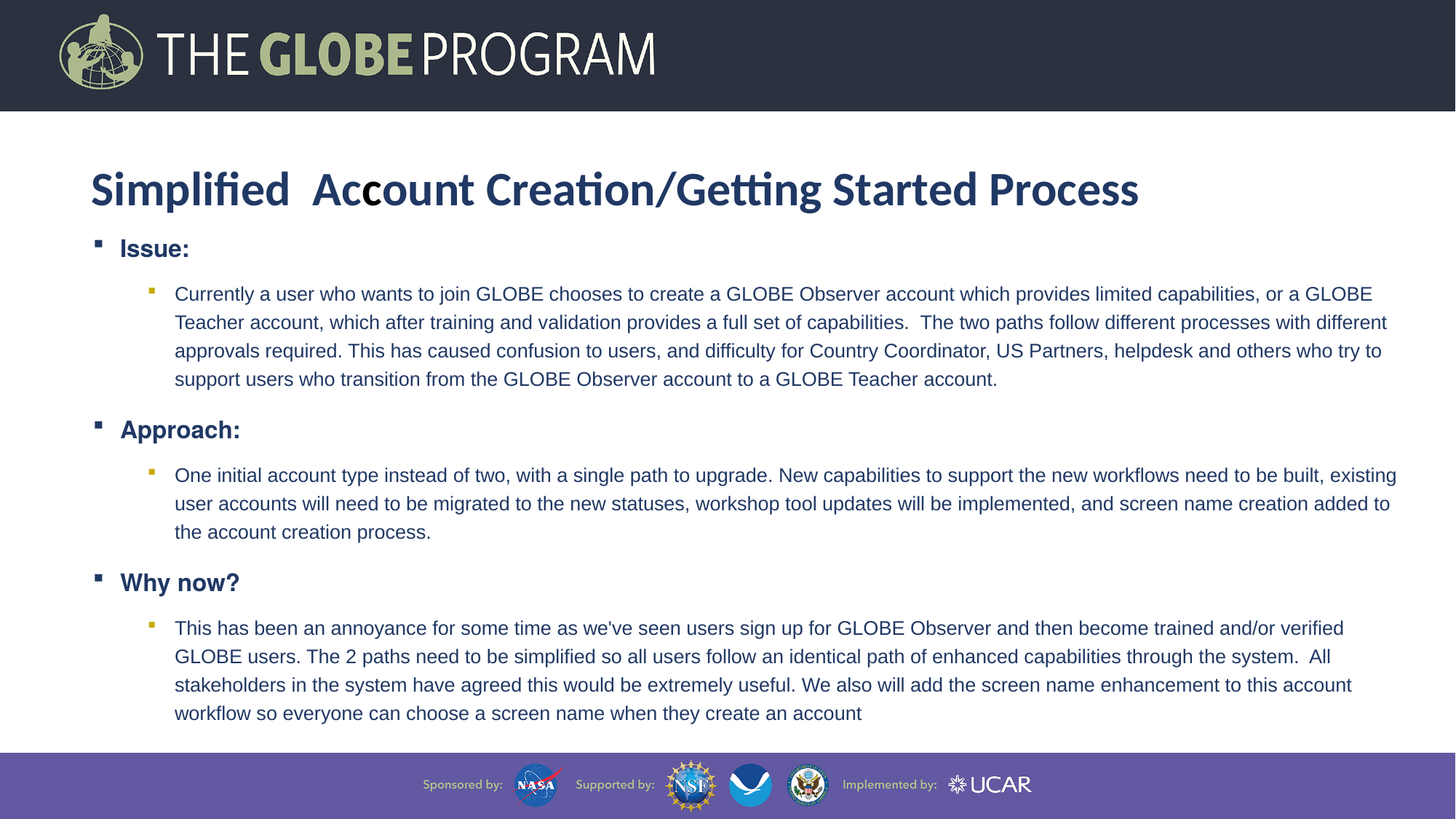

Simplified  Account Creation/Getting Started Process
Issue:
Currently a user who wants to join GLOBE chooses to create a GLOBE Observer account which provides limited capabilities, or a GLOBE Teacher account, which after training and validation provides a full set of capabilities.  The two paths follow different processes with different approvals required. This has caused confusion to users, and difficulty for Country Coordinator, US Partners, helpdesk and others who try to support users who transition from the GLOBE Observer account to a GLOBE Teacher account.
Approach:
One initial account type instead of two, with a single path to upgrade. New capabilities to support the new workflows need to be built, existing user accounts will need to be migrated to the new statuses, workshop tool updates will be implemented, and screen name creation added to the account creation process.
Why now?
This has been an annoyance for some time as we've seen users sign up for GLOBE Observer and then become trained and/or verified GLOBE users. The 2 paths need to be simplified so all users follow an identical path of enhanced capabilities through the system.  All stakeholders in the system have agreed this would be extremely useful. We also will add the screen name enhancement to this account workflow so everyone can choose a screen name when they create an account